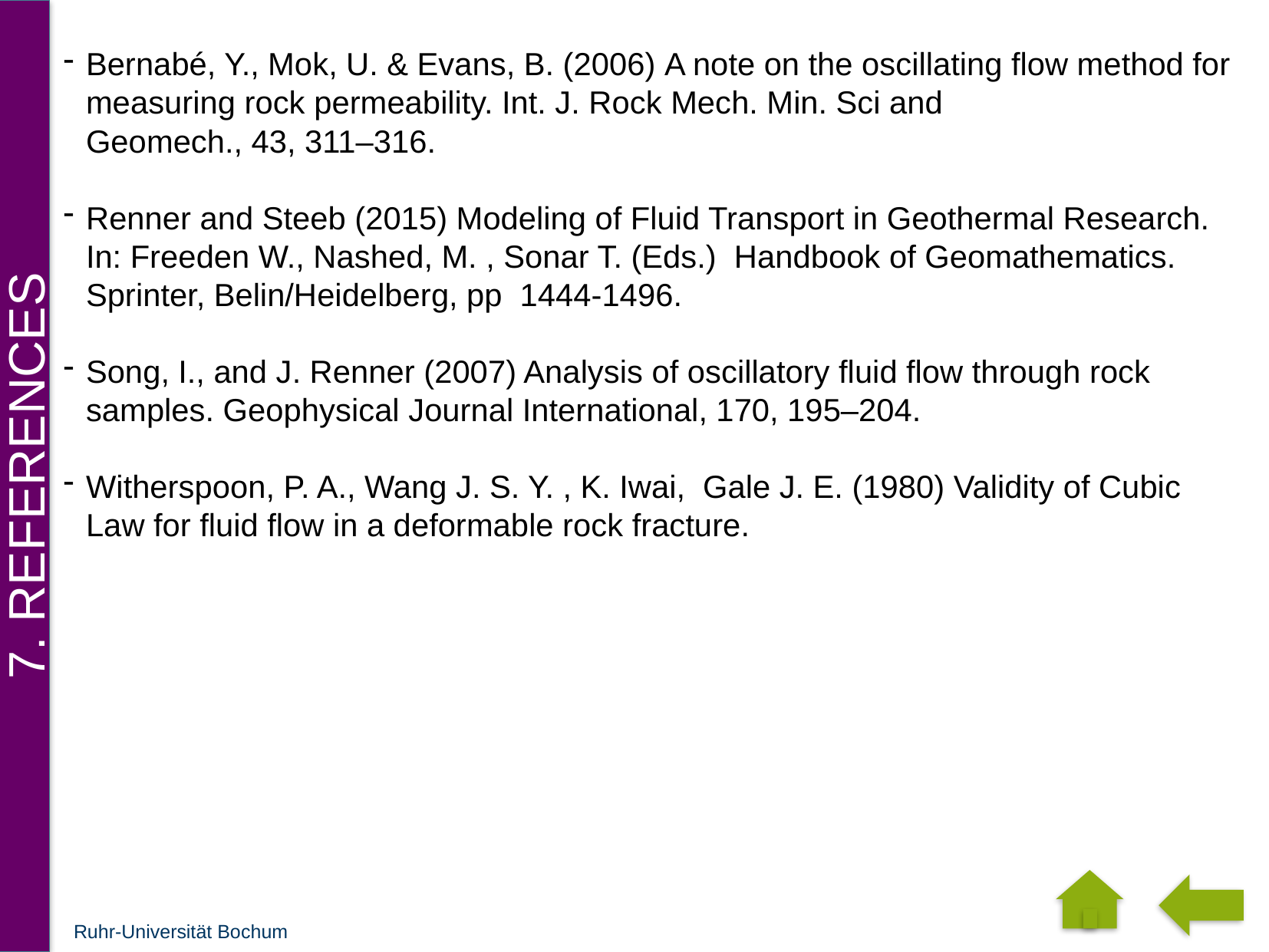

Bernabé, Y., Mok, U. & Evans, B. (2006) A note on the oscillating flow method for measuring rock permeability. Int. J. Rock Mech. Min. Sci and Geomech., 43, 311–316.

Renner and Steeb (2015) Modeling of Fluid Transport in Geothermal Research. In: Freeden W., Nashed, M. , Sonar T. (Eds.)  Handbook of Geomathematics. Sprinter, Belin/Heidelberg, pp  1444-1496.

Song, I., and J. Renner (2007) Analysis of oscillatory fluid flow through rock samples. Geophysical Journal International, 170, 195–204.

Witherspoon, P. A., Wang J. S. Y. , K. Iwai,  Gale J. E. (1980) Validity of Cubic Law for fluid flow in a deformable rock fracture.
7. References

Ruhr-Universität Bochum